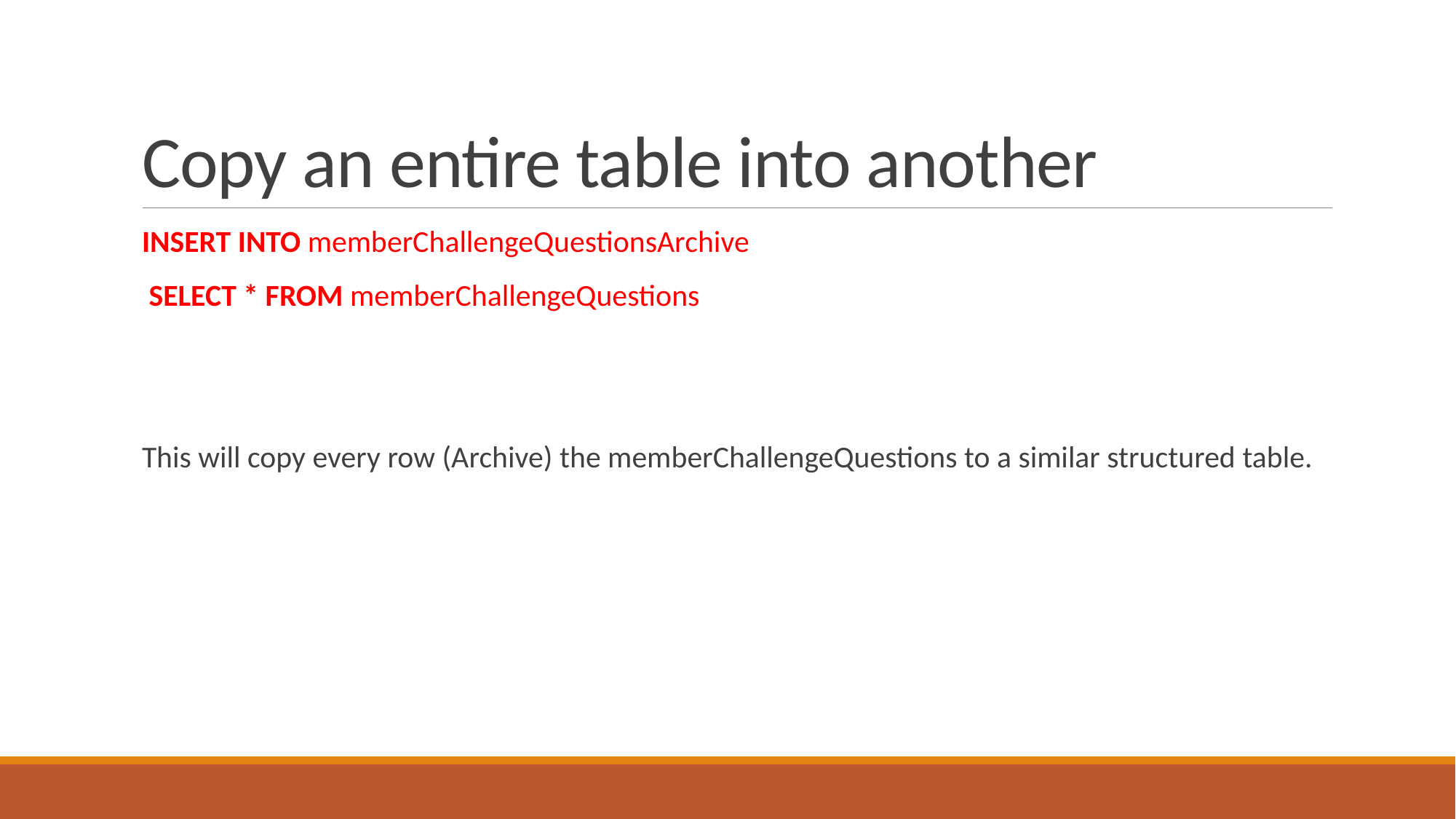

# Copy an entire table into another
INSERT INTO memberChallengeQuestionsArchive
 SELECT * FROM memberChallengeQuestions

This will copy every row (Archive) the memberChallengeQuestions to a similar structured table.